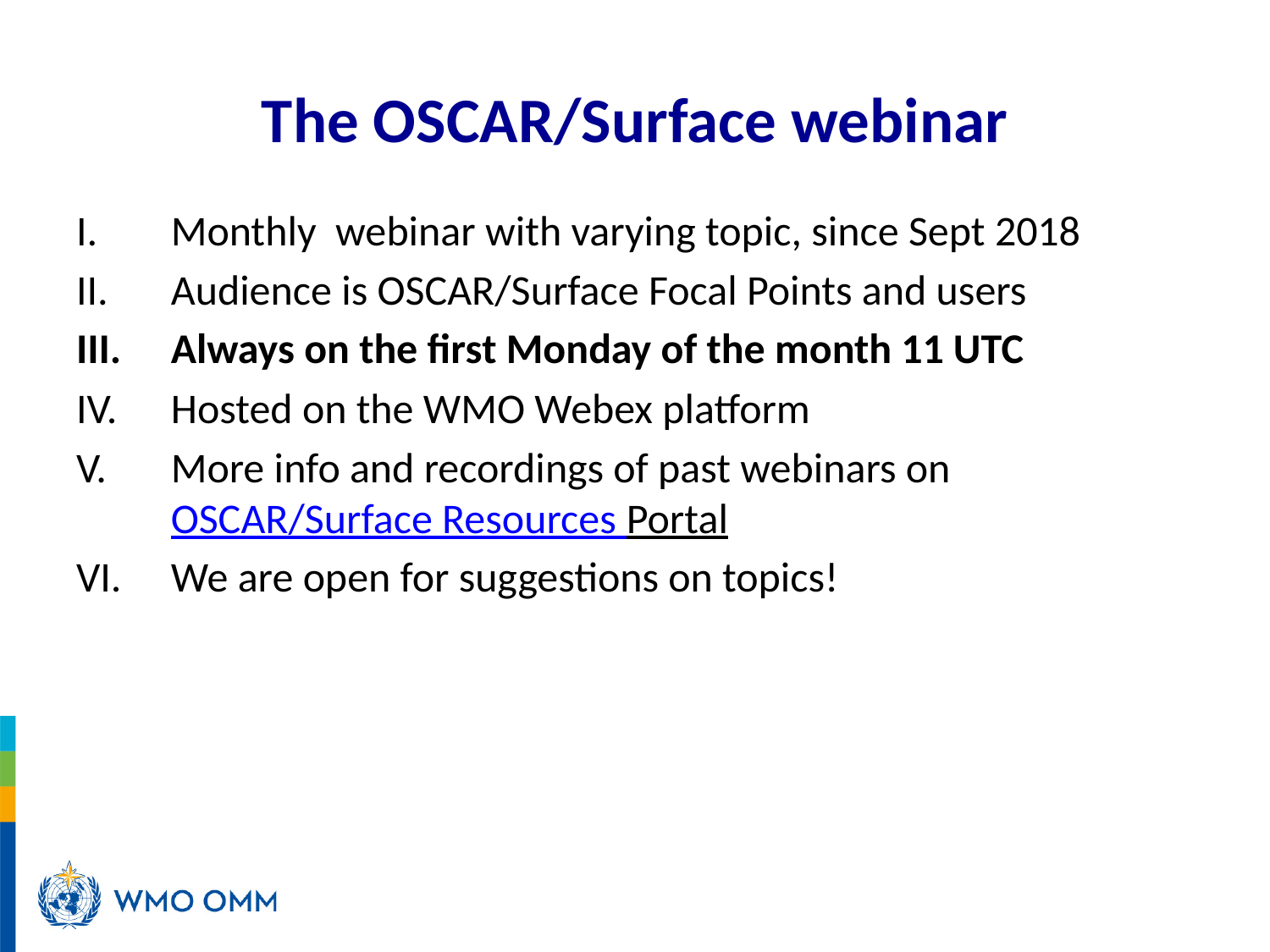

# The OSCAR/Surface webinar
Monthly  webinar with varying topic, since Sept 2018
Audience is OSCAR/Surface Focal Points and users
Always on the first Monday of the month 11 UTC
Hosted on the WMO Webex platform
More info and recordings of past webinars on OSCAR/Surface Resources Portal
We are open for suggestions on topics!